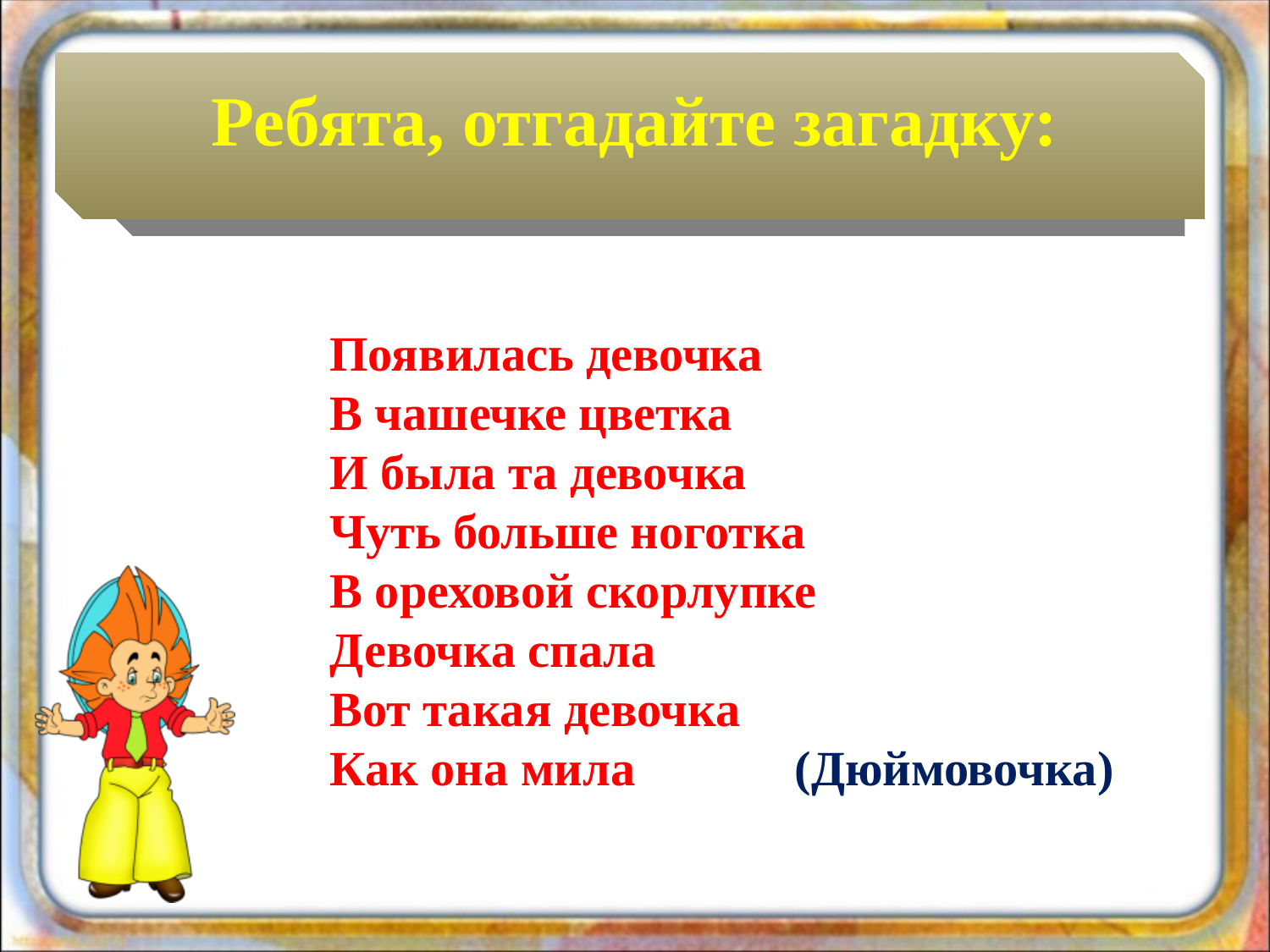

# Ребята, отгадайте загадку:
Появилась девочка
В чашечке цветка
И была та девочка
Чуть больше ноготка
В ореховой скорлупке
Девочка спала
Вот такая девочка
Как она мила             (Дюймовочка)